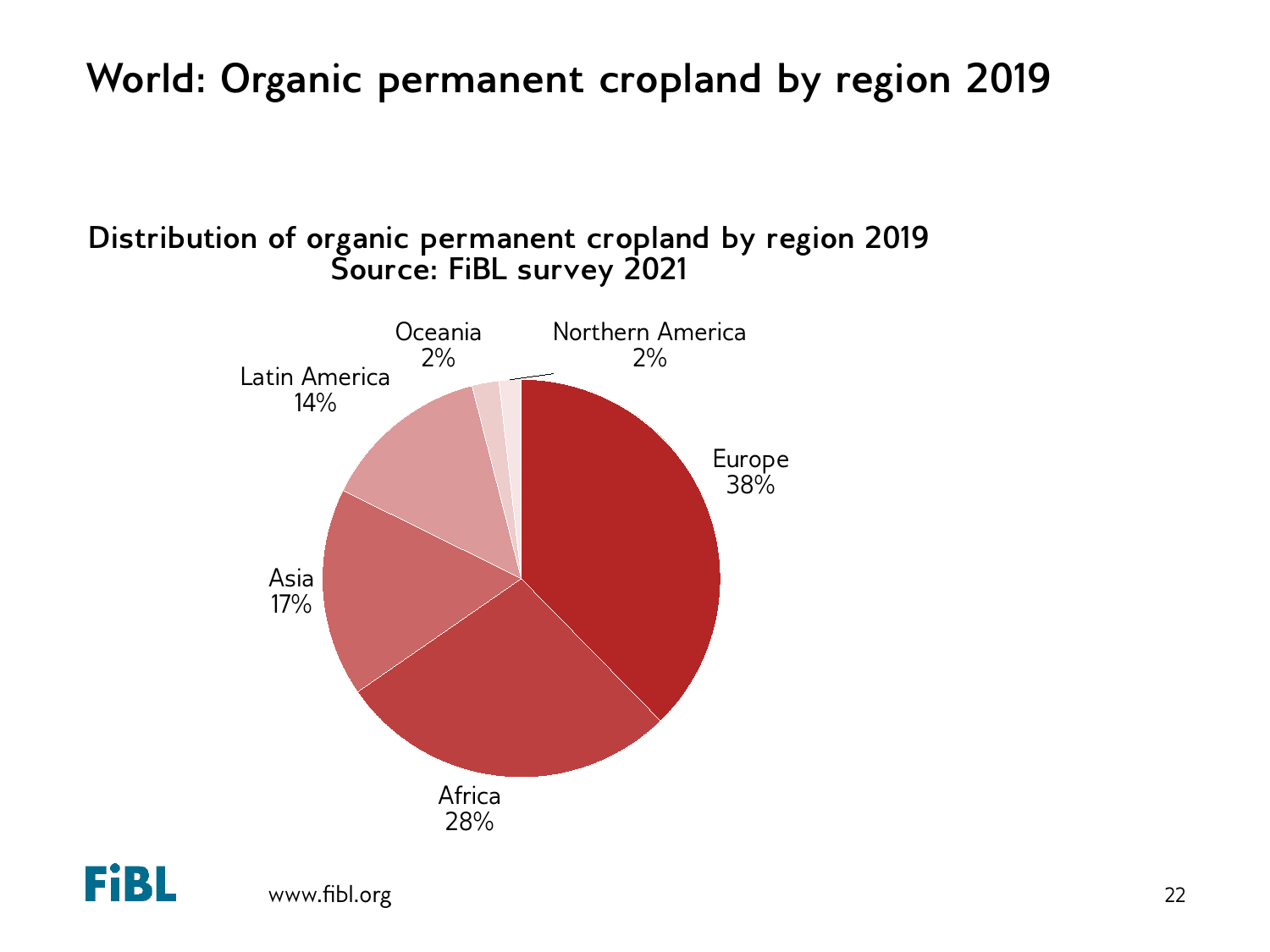

# World: Organic permanent cropland by region 2019

### Chart: Distribution of organic permanent cropland by region 2019 Source: FiBL survey 2021

| Category | Hectares |
|---|---|
| Europe | 1768061.0 |
| Africa | 1299865.0 |
| Asia | 795381.0 |
| Latin America | 643129.0 |
| Oceania | 102797.0 |
| Northern America | 84464.0 |
22